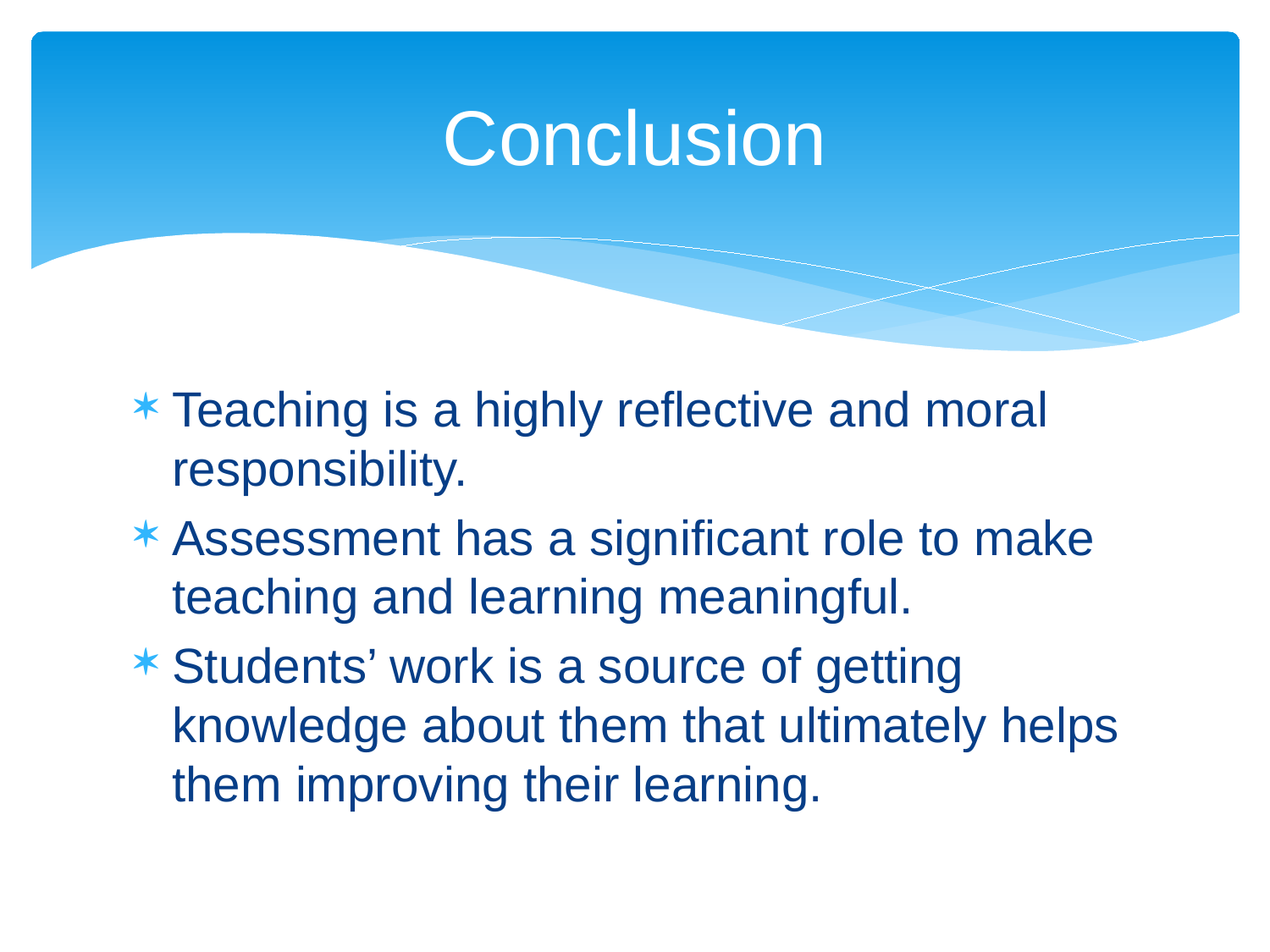

# Conclusion
Teaching is a highly reflective and moral responsibility.
Assessment has a significant role to make teaching and learning meaningful.
Students’ work is a source of getting knowledge about them that ultimately helps them improving their learning.